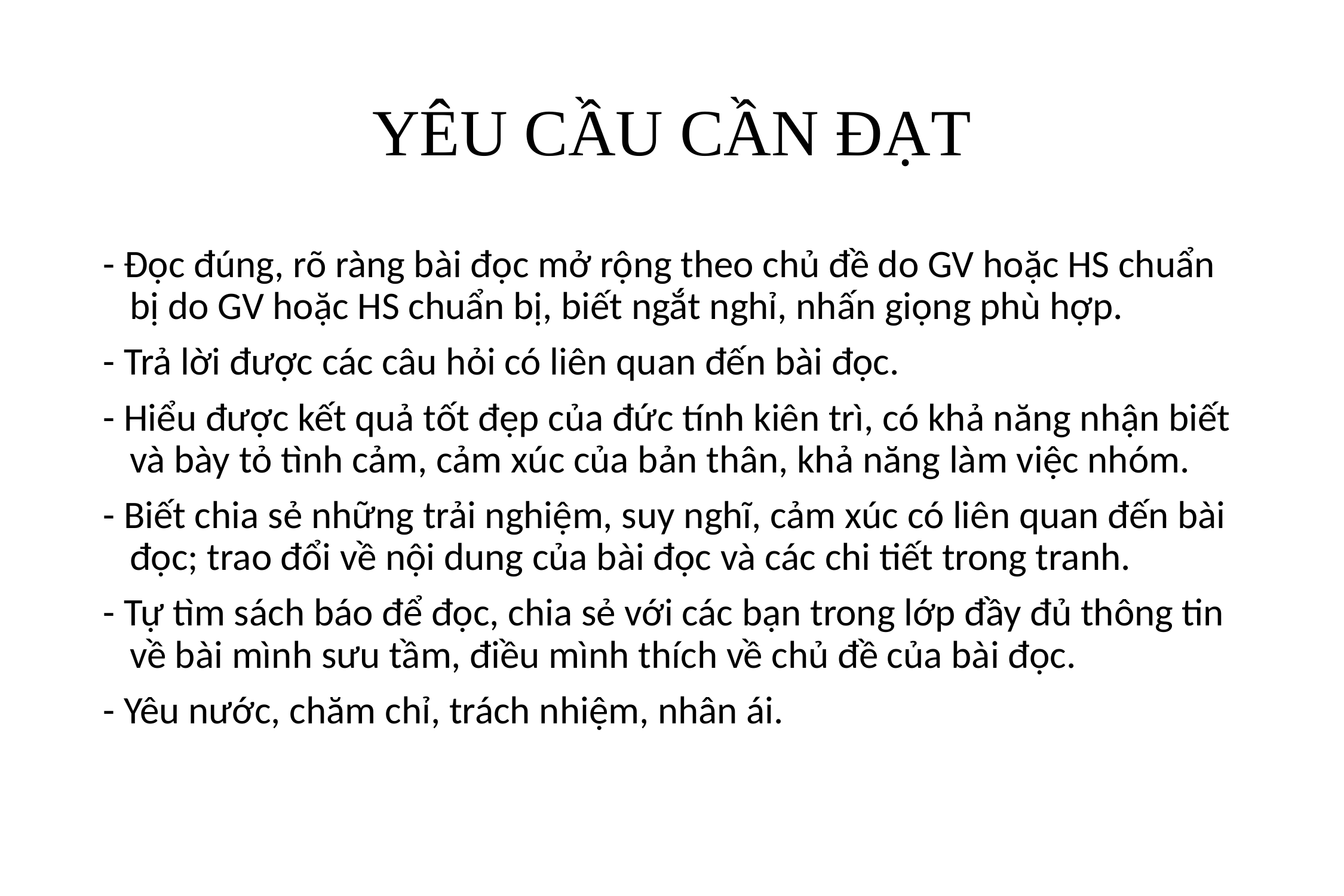

# YÊU CẦU CẦN ĐẠT
- Đọc đúng, rõ ràng bài đọc mở rộng theo chủ đề do GV hoặc HS chuẩn bị do GV hoặc HS chuẩn bị, biết ngắt nghỉ, nhấn giọng phù hợp.
- Trả lời được các câu hỏi có liên quan đến bài đọc.
- Hiểu được kết quả tốt đẹp của đức tính kiên trì, có khả năng nhận biết và bày tỏ tình cảm, cảm xúc của bản thân, khả năng làm việc nhóm.
- Biết chia sẻ những trải nghiệm, suy nghĩ, cảm xúc có liên quan đến bài đọc; trao đổi về nội dung của bài đọc và các chi tiết trong tranh.
- Tự tìm sách báo để đọc, chia sẻ với các bạn trong lớp đầy đủ thông tin về bài mình sưu tầm, điều mình thích về chủ đề của bài đọc.
- Yêu nước, chăm chỉ, trách nhiệm, nhân ái.